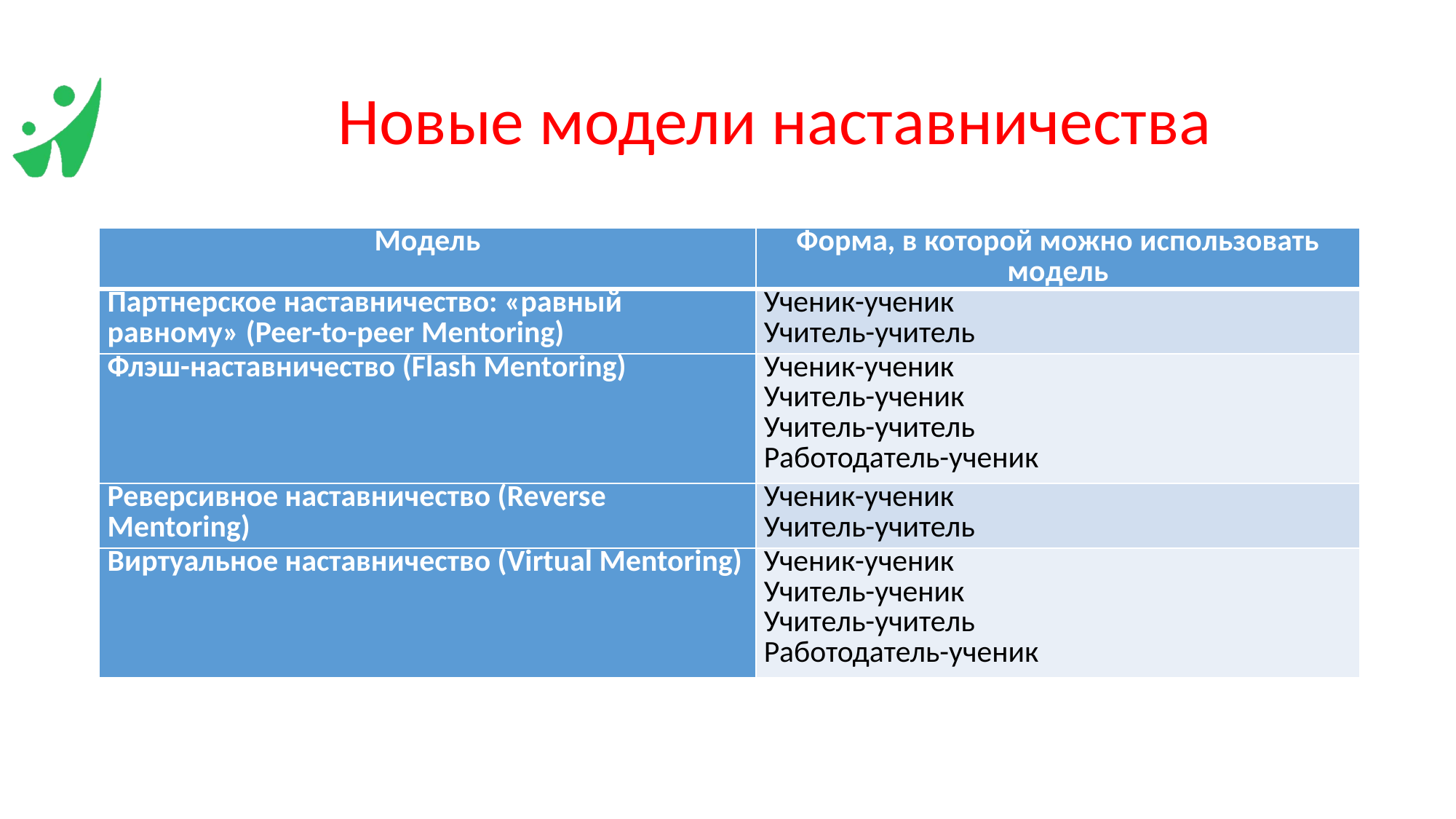

# Новые модели наставничества
| Модель | Форма, в которой можно использовать модель |
| --- | --- |
| Партнерское наставничество: «равный равному» (Peer-to-peer Mentoring) | Ученик-ученик Учитель-учитель |
| Флэш-наставничество (Flash Mentoring) | Ученик-ученик Учитель-ученик Учитель-учитель Работодатель-ученик |
| Реверсивное наставничество (Reverse Mentoring) | Ученик-ученик Учитель-учитель |
| Виртуальное наставничество (Virtual Mentoring) | Ученик-ученик Учитель-ученик Учитель-учитель Работодатель-ученик |